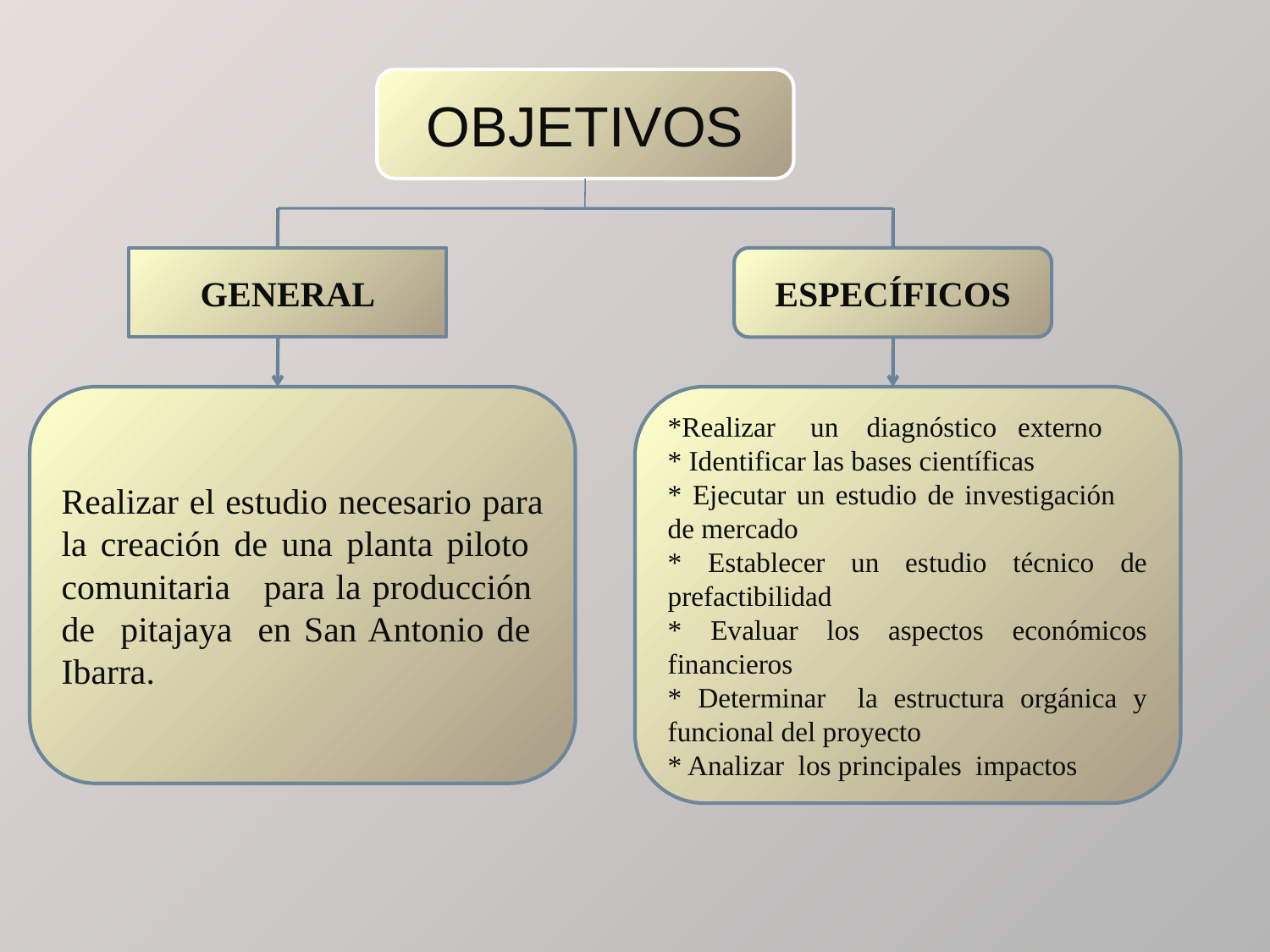

OBJETIVOS
# GENERAL
ESPECÍFICOS
Realizar el estudio necesario para la creación de una planta piloto  comunitaria   para la producción  de  pitajaya  en San Antonio de  Ibarra.
*Realizar     un    diagnóstico   externo
* Identificar las bases científicas
* Ejecutar un estudio de investigación    de mercado
* Establecer un estudio técnico de prefactibilidad
* Evaluar los aspectos económicos financieros
* Determinar  la estructura orgánica y funcional del proyecto
* Analizar  los principales  impactos